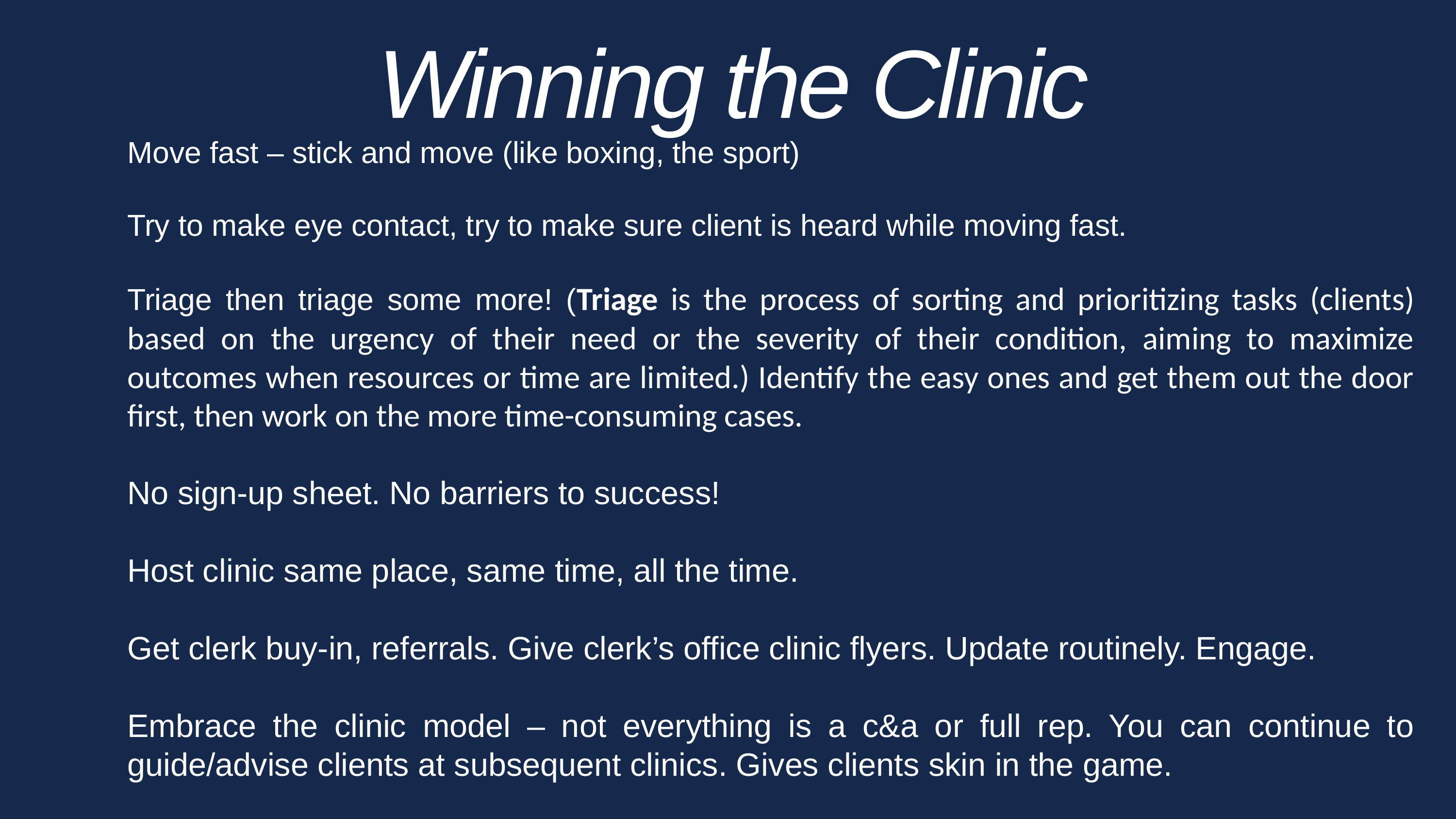

Winning the Clinic
Move fast – stick and move (like boxing, the sport)

Try to make eye contact, try to make sure client is heard while moving fast.

Triage then triage some more! (Triage is the process of sorting and prioritizing tasks (clients) based on the urgency of their need or the severity of their condition, aiming to maximize outcomes when resources or time are limited.) Identify the easy ones and get them out the door first, then work on the more time-consuming cases.

No sign-up sheet. No barriers to success!

Host clinic same place, same time, all the time.

Get clerk buy-in, referrals. Give clerk’s office clinic flyers. Update routinely. Engage.

Embrace the clinic model – not everything is a c&a or full rep. You can continue to guide/advise clients at subsequent clinics. Gives clients skin in the game.